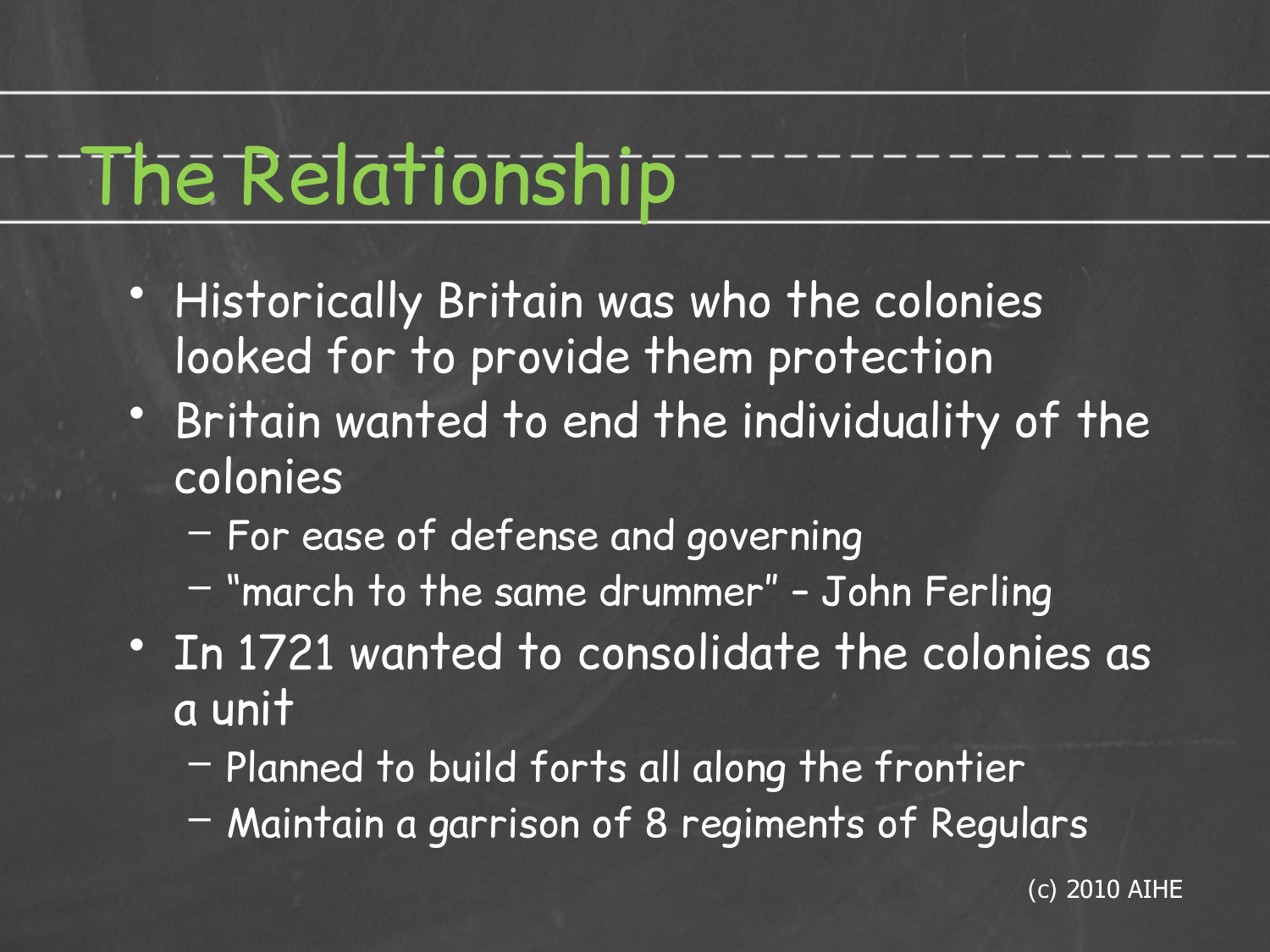

# The Relationship
Historically Britain was who the colonies looked for to provide them protection
Britain wanted to end the individuality of the colonies
For ease of defense and governing
“march to the same drummer” – John Ferling
In 1721 wanted to consolidate the colonies as a unit
Planned to build forts all along the frontier
Maintain a garrison of 8 regiments of Regulars
(c) 2010 AIHE